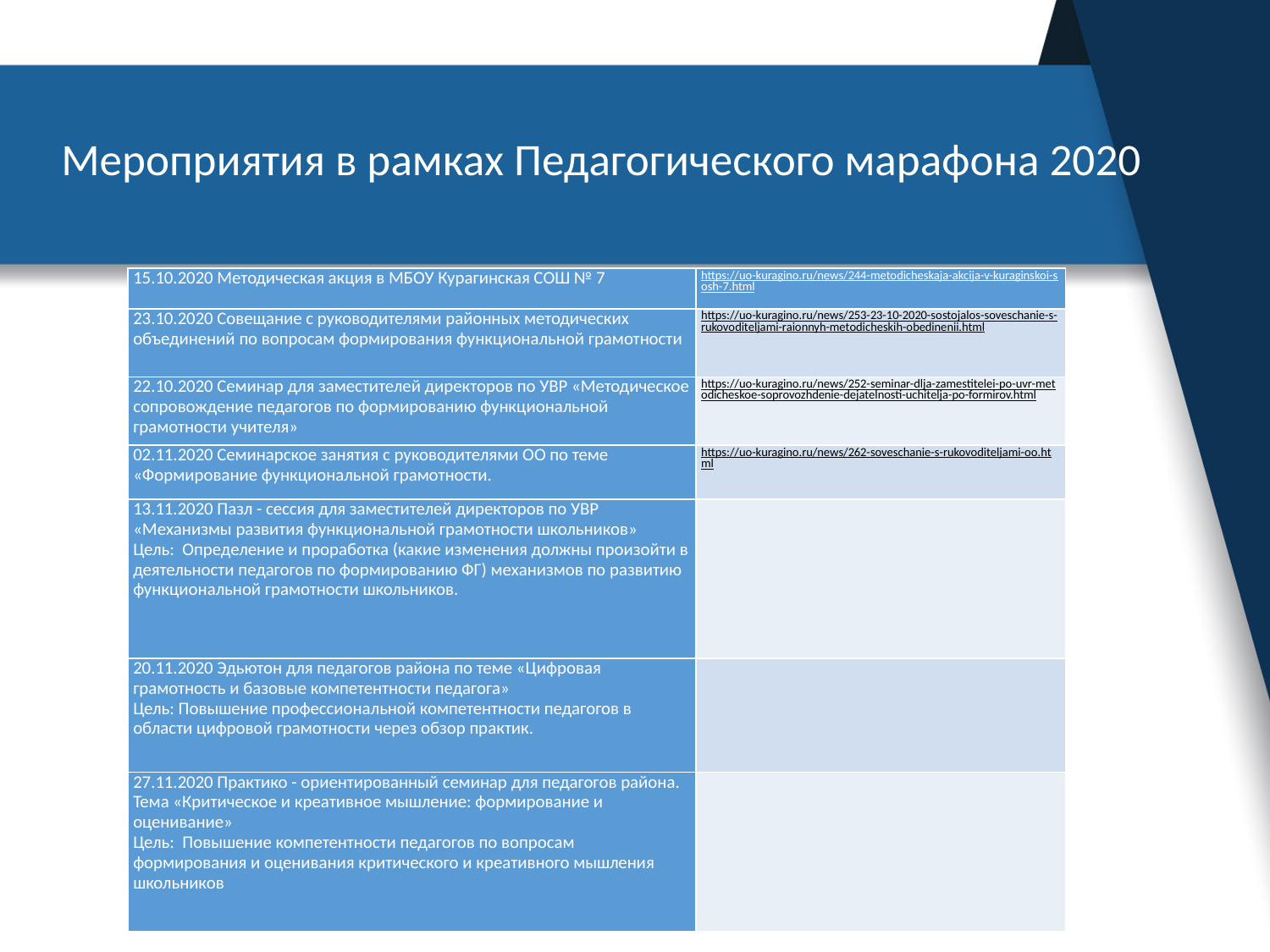

# Мероприятия в рамках Педагогического марафона 2020
| 15.10.2020 Методическая акция в МБОУ Курагинская СОШ № 7 | https://uo-kuragino.ru/news/244-metodicheskaja-akcija-v-kuraginskoi-sosh-7.html |
| --- | --- |
| 23.10.2020 Совещание с руководителями районных методических объединений по вопросам формирования функциональной грамотности | https://uo-kuragino.ru/news/253-23-10-2020-sostojalos-soveschanie-s-rukovoditeljami-raionnyh-metodicheskih-obedinenii.html |
| 22.10.2020 Семинар для заместителей директоров по УВР «Методическое сопровождение педагогов по формированию функциональной грамотности учителя» | https://uo-kuragino.ru/news/252-seminar-dlja-zamestitelei-po-uvr-metodicheskoe-soprovozhdenie-dejatelnosti-uchitelja-po-formirov.html |
| 02.11.2020 Семинарское занятия с руководителями ОО по теме «Формирование функциональной грамотности. | https://uo-kuragino.ru/news/262-soveschanie-s-rukovoditeljami-oo.html |
| 13.11.2020 Пазл - сессия для заместителей директоров по УВР «Механизмы развития функциональной грамотности школьников» Цель: Определение и проработка (какие изменения должны произойти в деятельности педагогов по формированию ФГ) механизмов по развитию функциональной грамотности школьников. |  |
| 20.11.2020 Эдьютон для педагогов района по теме «Цифровая грамотность и базовые компетентности педагога» Цель: Повышение профессиональной компетентности педагогов в области цифровой грамотности через обзор практик. |  |
| 27.11.2020 Практико - ориентированный семинар для педагогов района. Тема «Критическое и креативное мышление: формирование и оценивание» Цель: Повышение компетентности педагогов по вопросам формирования и оценивания критического и креативного мышления школьников |  |